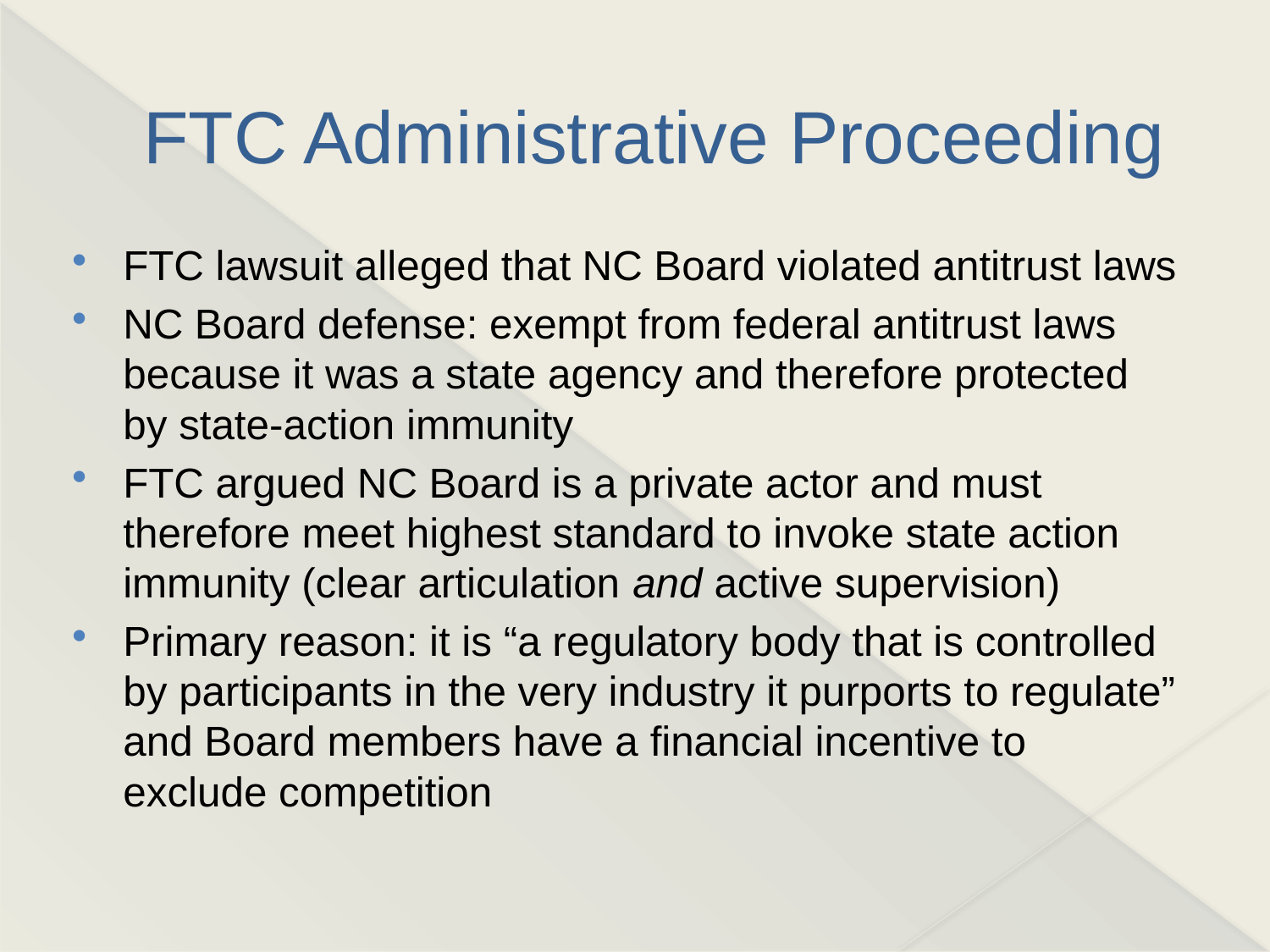

# FTC Administrative Proceeding
FTC lawsuit alleged that NC Board violated antitrust laws
NC Board defense: exempt from federal antitrust laws
because it was a state agency and therefore protected by state-action immunity
FTC argued NC Board is a private actor and must therefore meet highest standard to invoke state action immunity (clear articulation and active supervision)
Primary reason: it is “a regulatory body that is controlled by participants in the very industry it purports to regulate” and Board members have a financial incentive to exclude competition